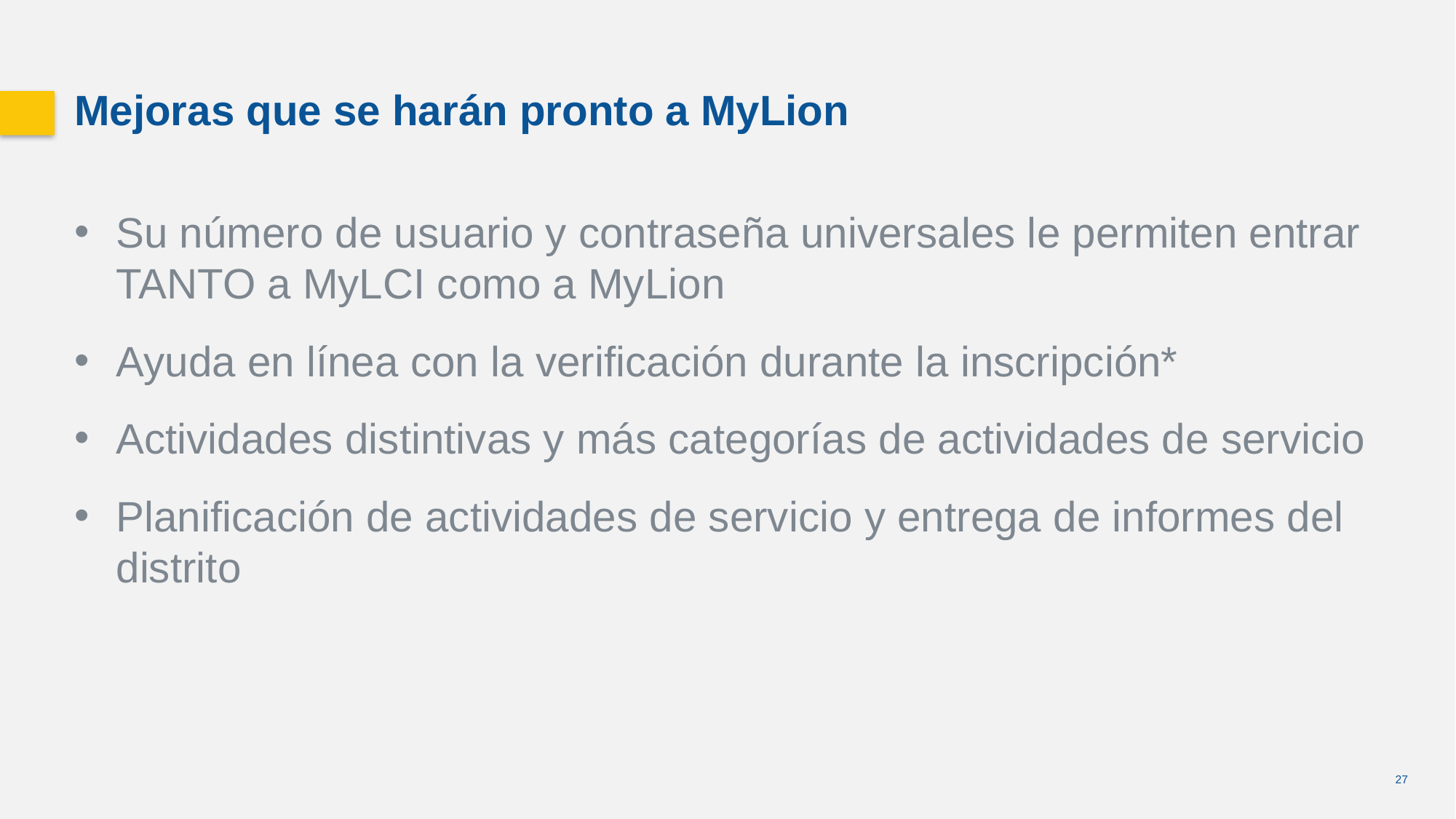

Mejoras que se harán pronto a MyLion
Su número de usuario y contraseña universales le permiten entrar TANTO a MyLCI como a MyLion
Ayuda en línea con la verificación durante la inscripción*
Actividades distintivas y más categorías de actividades de servicio
Planificación de actividades de servicio y entrega de informes del distrito